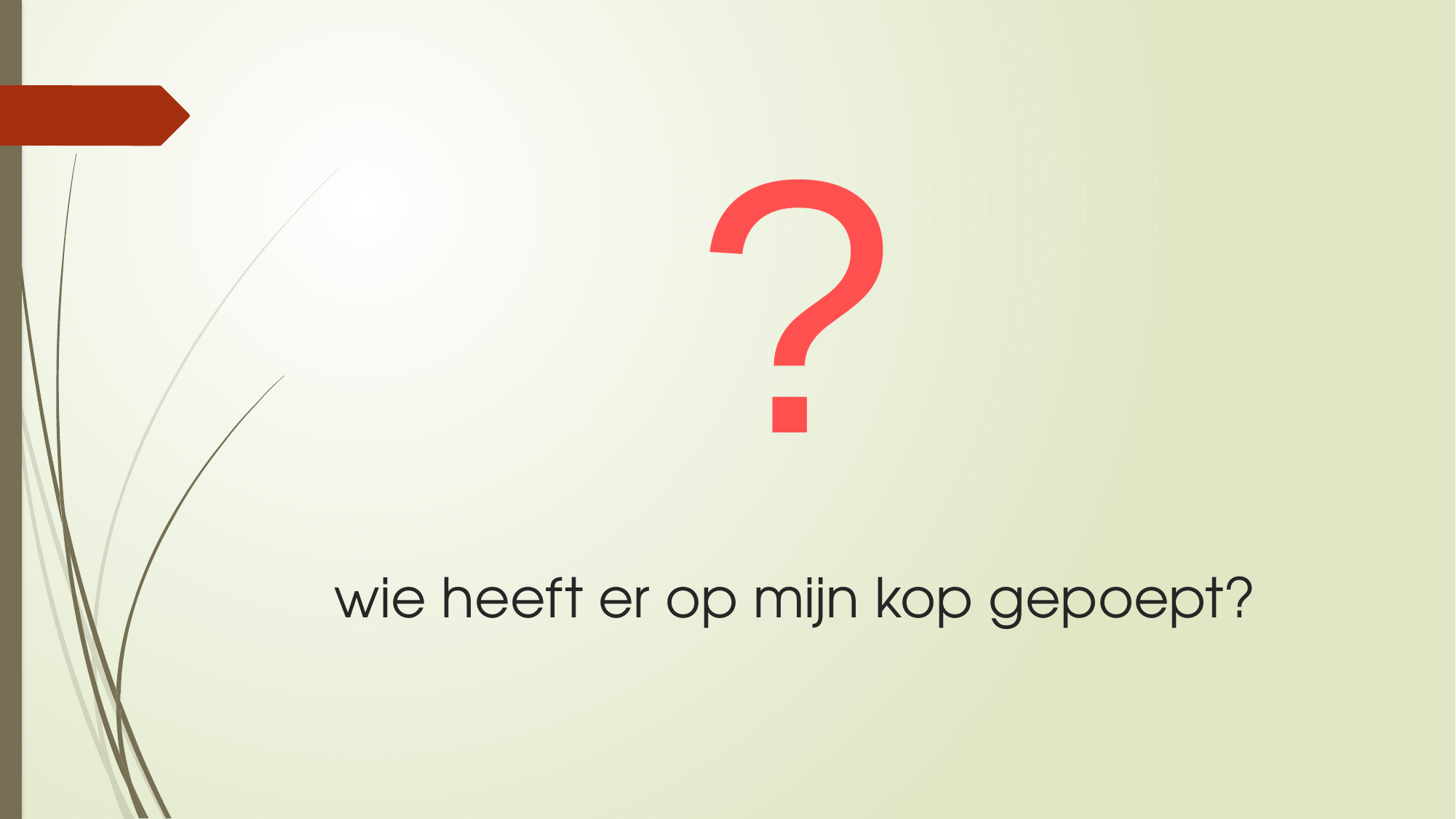

?
# wie heeft er op mijn kop gepoept?